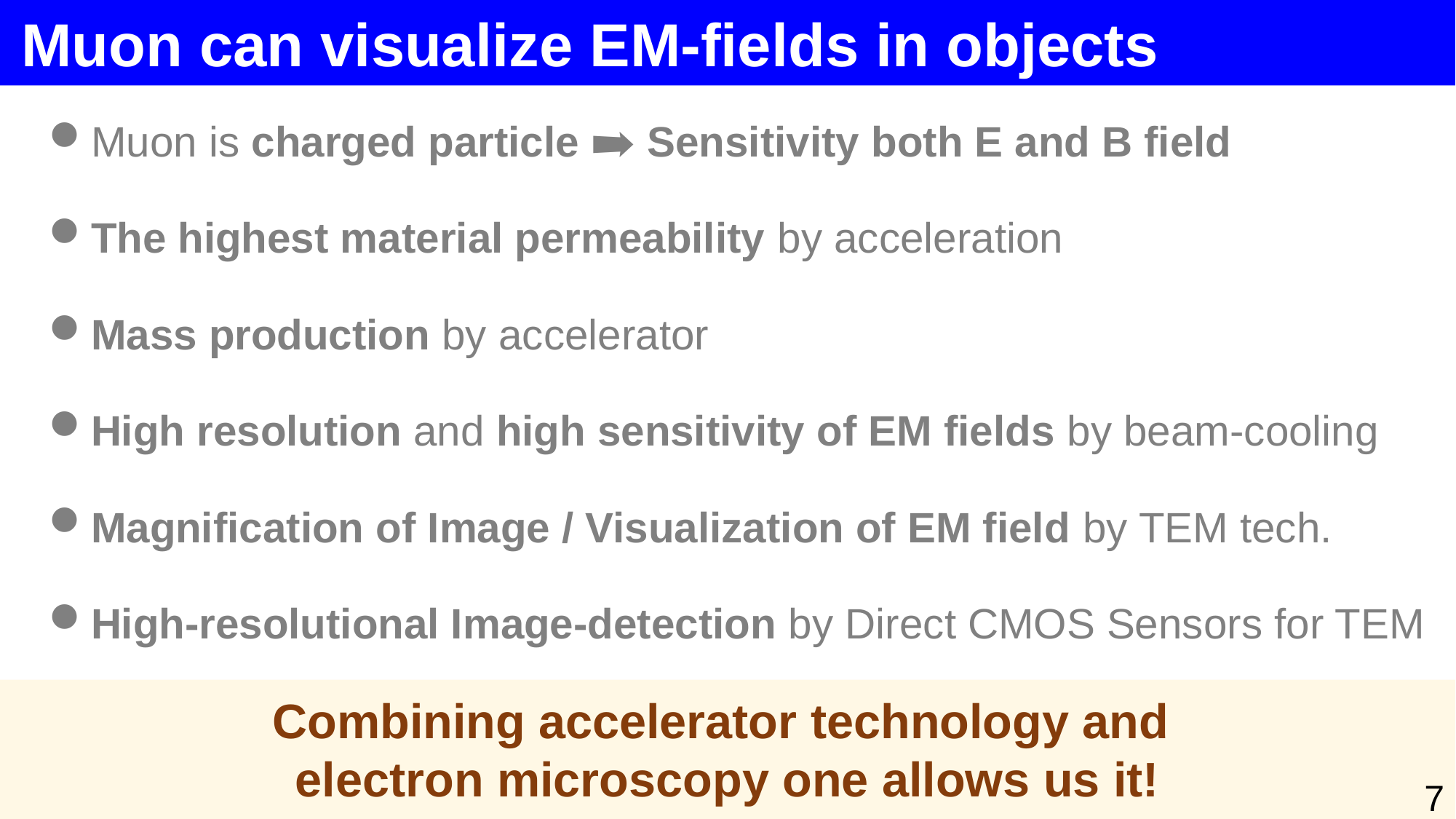

# Muon can visualize EM-fields in objects
Muon is charged particle ➡ Sensitivity both E and B field
The highest material permeability by acceleration
Mass production by accelerator
High resolution and high sensitivity of EM fields by beam-cooling
Magnification of Image / Visualization of EM field by TEM tech.
High-resolutional Image-detection by Direct CMOS Sensors for TEM

Combining accelerator technology and
electron microscopy one allows us it!
7